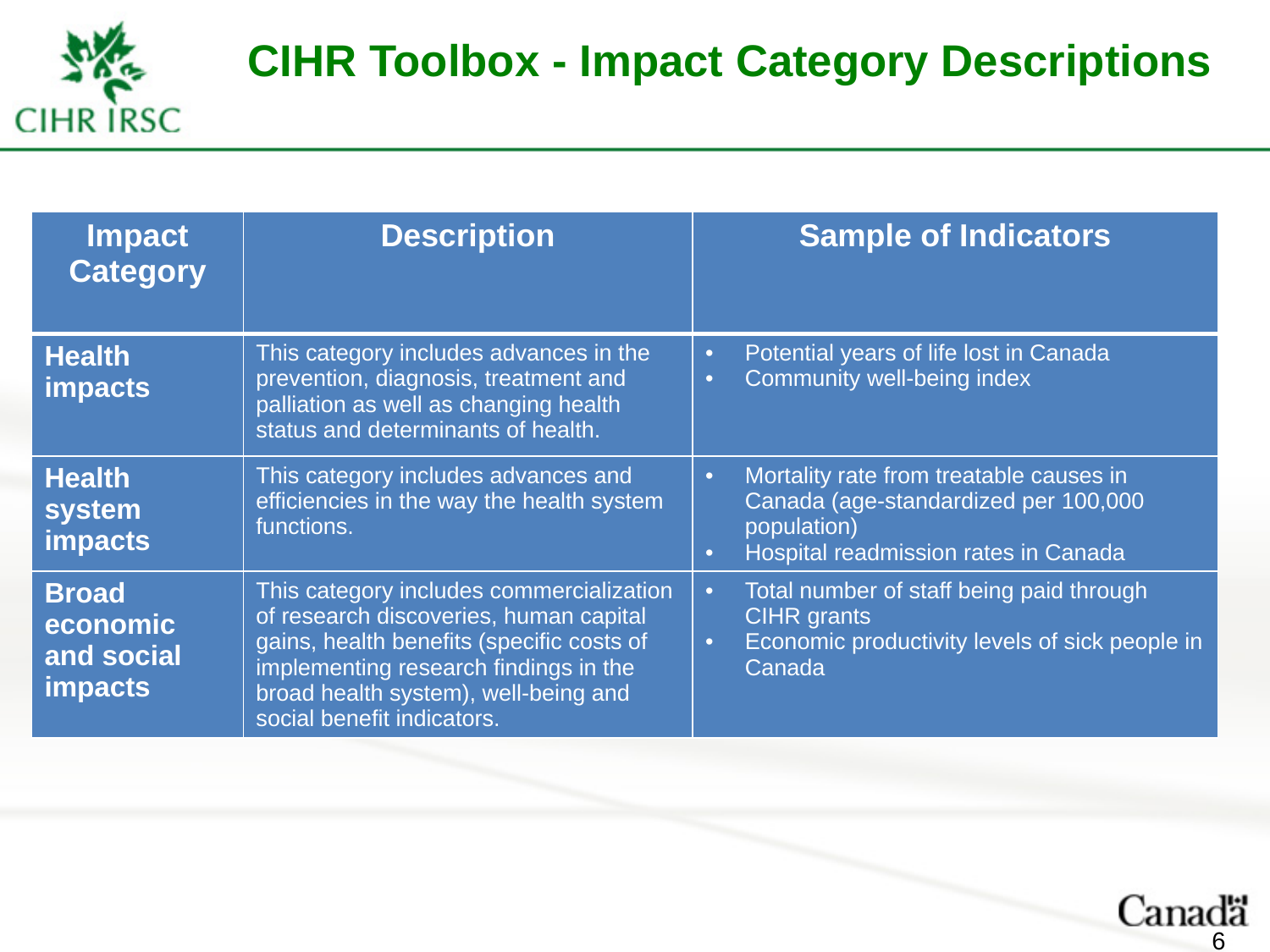

CIHR Toolbox - Impact Category Descriptions
| Impact Category | Description | Sample of Indicators |
| --- | --- | --- |
| Health impacts | This category includes advances in the prevention, diagnosis, treatment and palliation as well as changing health status and determinants of health. | Potential years of life lost in Canada Community well-being index |
| Health system impacts | This category includes advances and efficiencies in the way the health system functions. | Mortality rate from treatable causes in Canada (age-standardized per 100,000 population) Hospital readmission rates in Canada |
| Broad economic and social impacts | This category includes commercialization of research discoveries, human capital gains, health benefits (specific costs of implementing research findings in the broad health system), well-being and social benefit indicators. | Total number of staff being paid through CIHR grants Economic productivity levels of sick people in Canada |
6